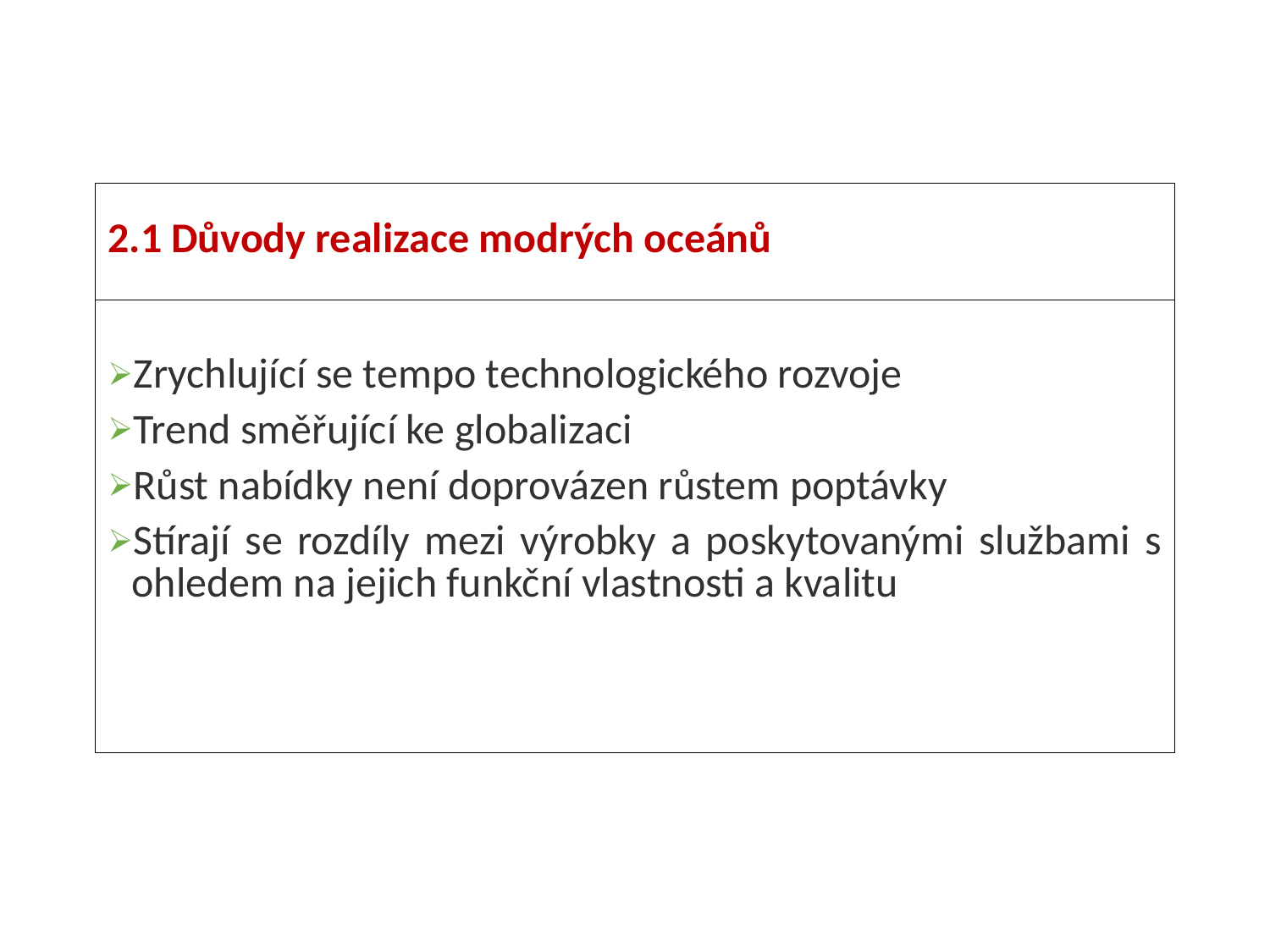

# 2.1 Důvody realizace modrých oceánů

Zrychlující se tempo technologického rozvoje
Trend směřující ke globalizaci
Růst nabídky není doprovázen růstem poptávky
Stírají se rozdíly mezi výrobky a poskytovanými službami s ohledem na jejich funkční vlastnosti a kvalitu